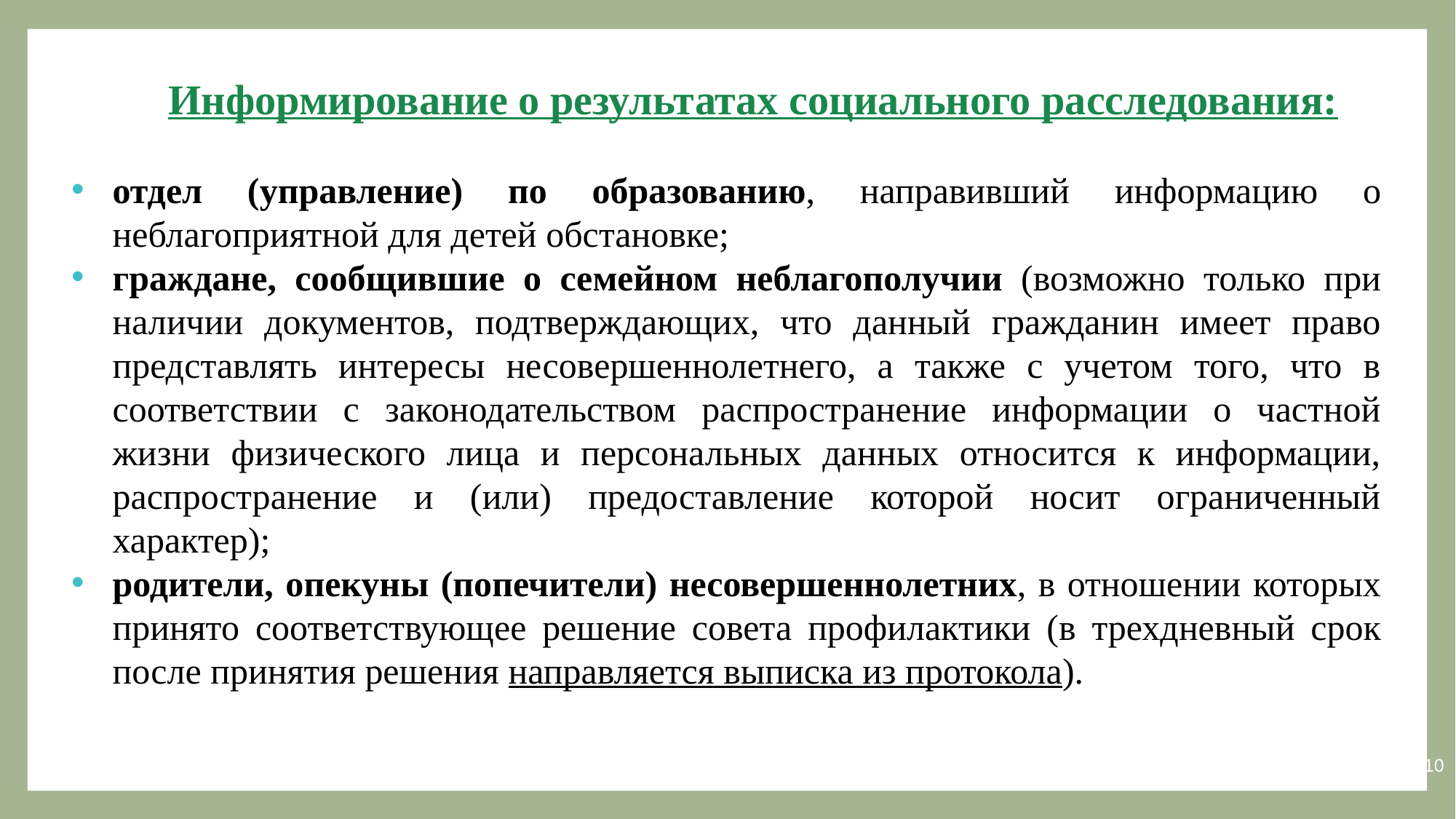

Информирование о результатах социального расследования:
отдел (управление) по образованию, направивший информацию о неблагоприятной для детей обстановке;
граждане, сообщившие о семейном неблагополучии (возможно только при наличии документов, подтверждающих, что данный гражданин имеет право представлять интересы несовершеннолетнего, а также с учетом того, что в соответствии с законодательством распространение информации о частной жизни физического лица и персональных данных относится к информации, распространение и (или) предоставление которой носит ограниченный характер);
родители, опекуны (попечители) несовершеннолетних, в отношении которых принято соответствующее решение совета профилактики (в трехдневный срок после принятия решения направляется выписка из протокола).

10